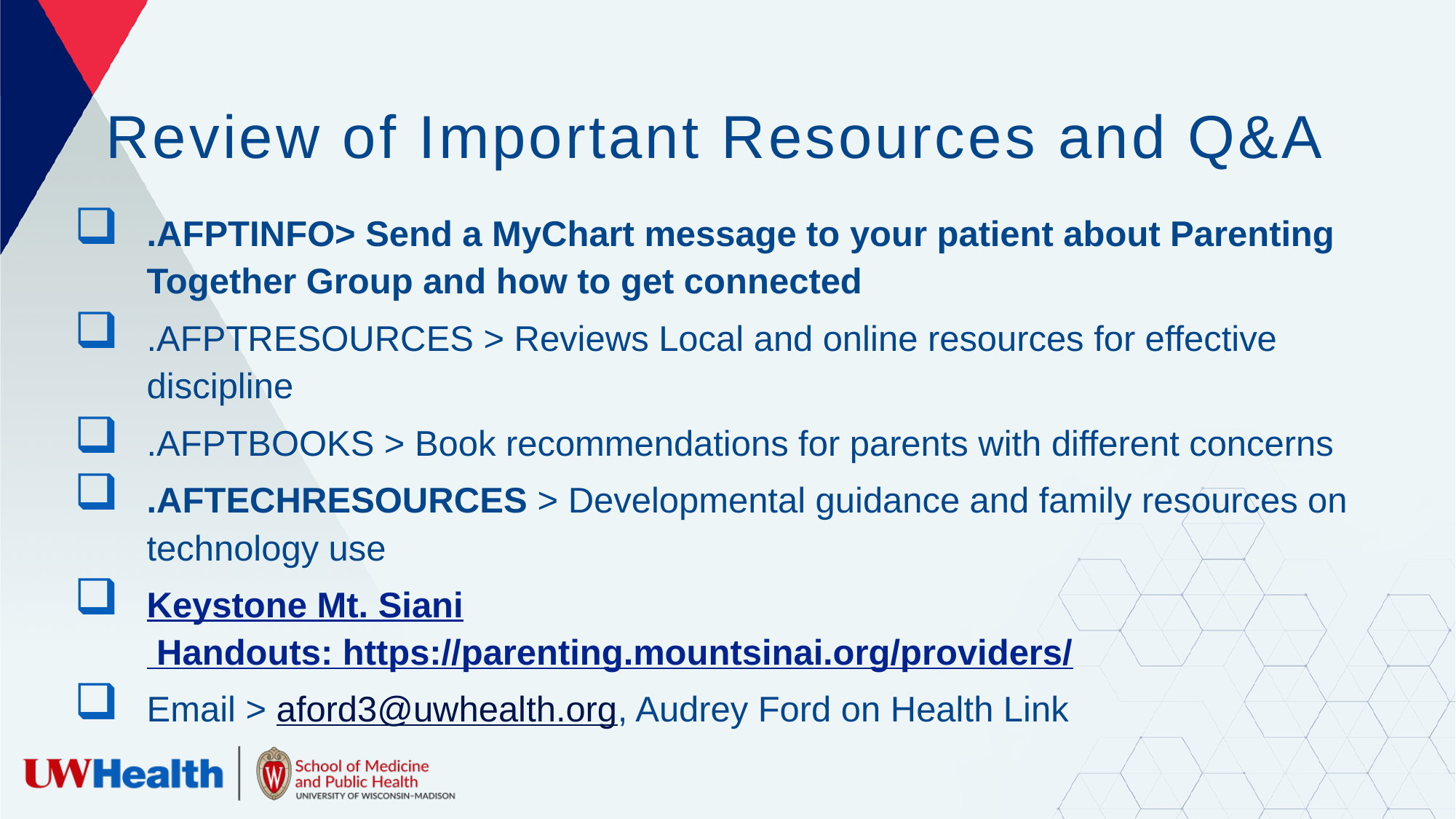

# Review of Important Resources and Q&A
.AFPTINFO> Send a MyChart message to your patient about Parenting Together Group and how to get connected
.AFPTRESOURCES > Reviews Local and online resources for effective discipline
.AFPTBOOKS > Book recommendations for parents with different concerns
.AFTECHRESOURCES > Developmental guidance and family resources on technology use
Keystone Mt. Siani Handouts: https://parenting.mountsinai.org/providers/
Email > aford3@uwhealth.org, Audrey Ford on Health Link